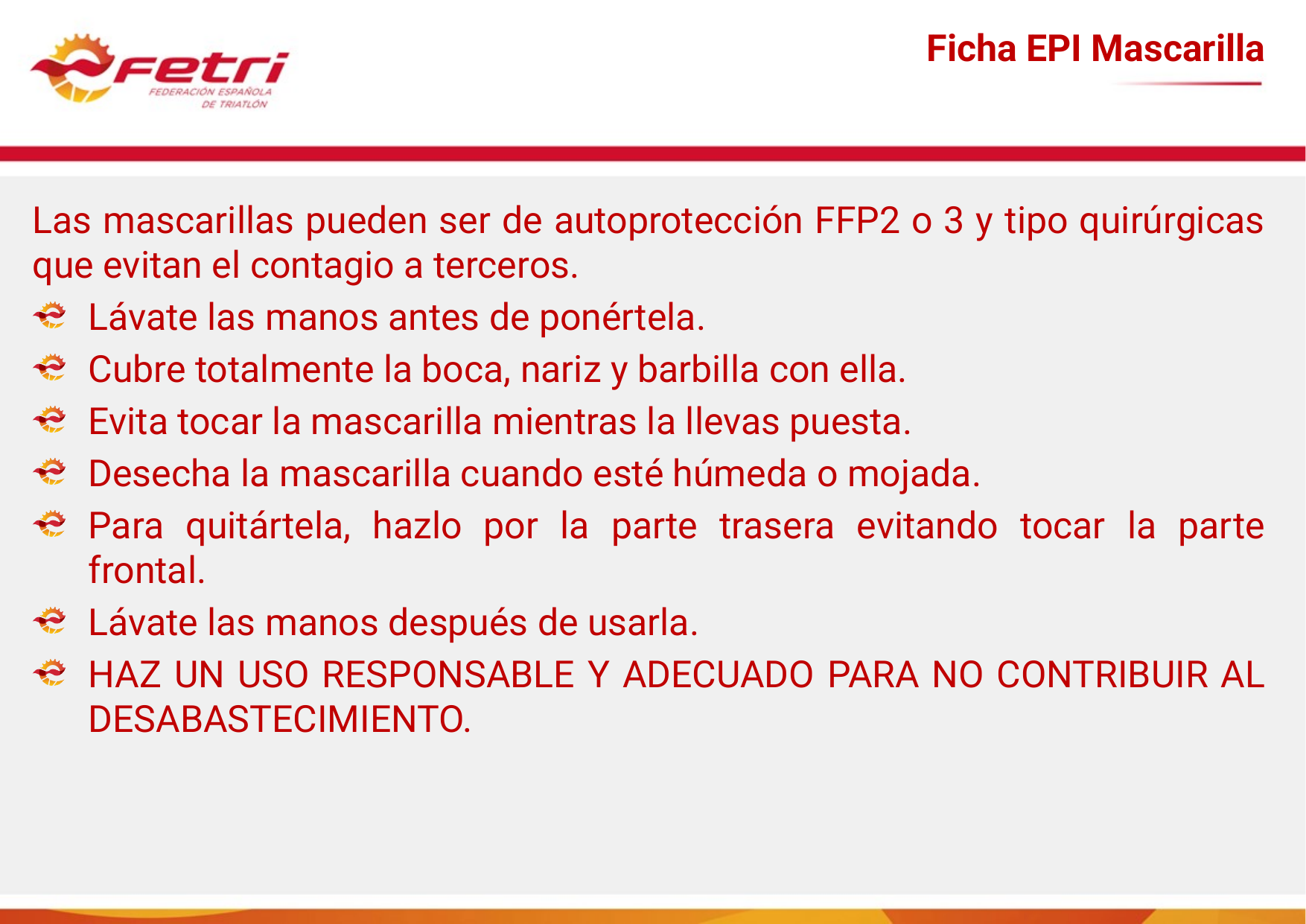

# Ficha EPI Mascarilla
Las mascarillas pueden ser de autoprotección FFP2 o 3 y tipo quirúrgicas que evitan el contagio a terceros.
Lávate las manos antes de ponértela.
Cubre totalmente la boca, nariz y barbilla con ella.
Evita tocar la mascarilla mientras la llevas puesta.
Desecha la mascarilla cuando esté húmeda o mojada.
Para quitártela, hazlo por la parte trasera evitando tocar la parte frontal.
Lávate las manos después de usarla.
HAZ UN USO RESPONSABLE Y ADECUADO PARA NO CONTRIBUIR AL DESABASTECIMIENTO.